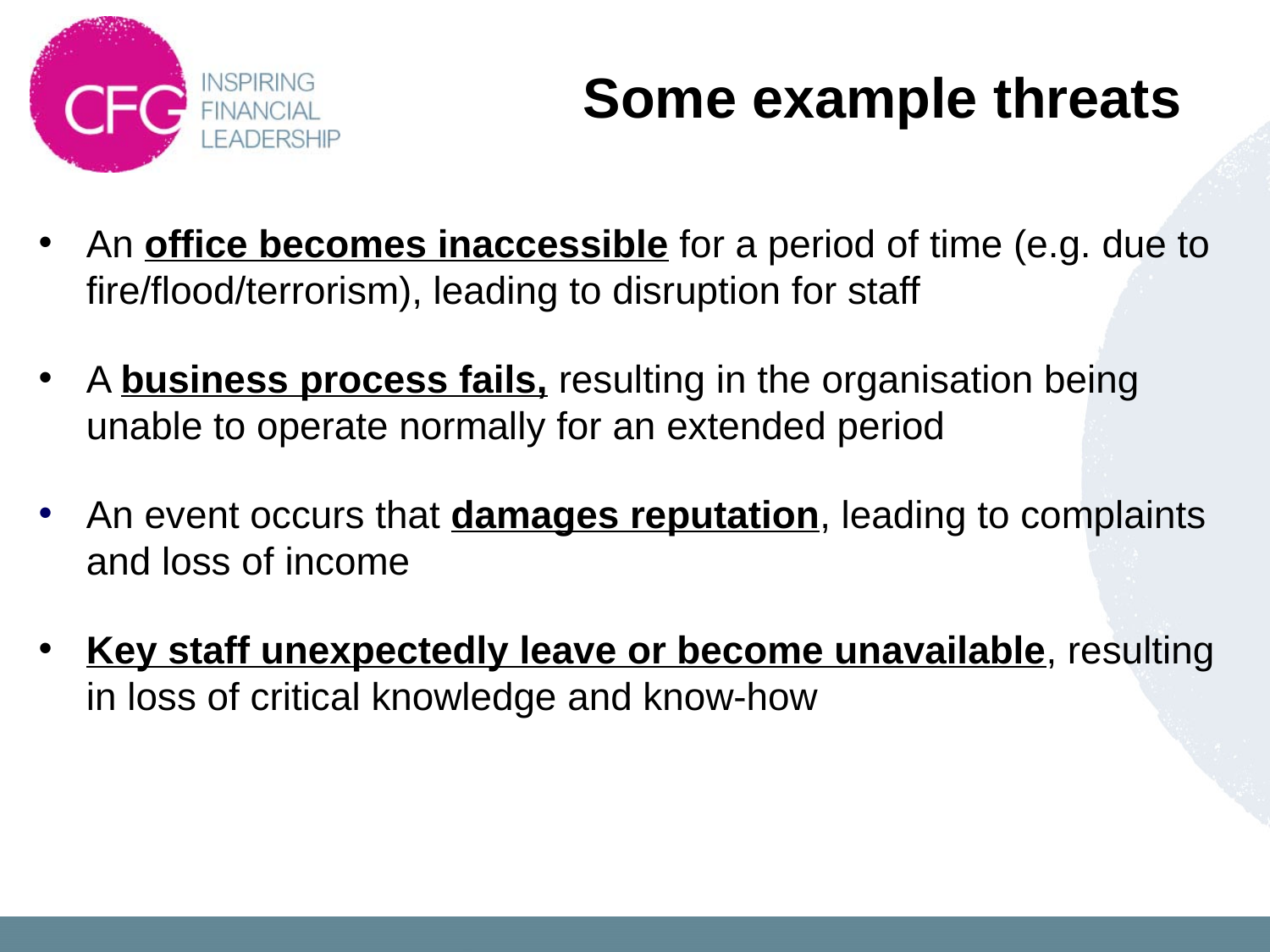

# Some example threats
An office becomes inaccessible for a period of time (e.g. due to fire/flood/terrorism), leading to disruption for staff
A business process fails, resulting in the organisation being unable to operate normally for an extended period
An event occurs that damages reputation, leading to complaints and loss of income
Key staff unexpectedly leave or become unavailable, resulting in loss of critical knowledge and know-how